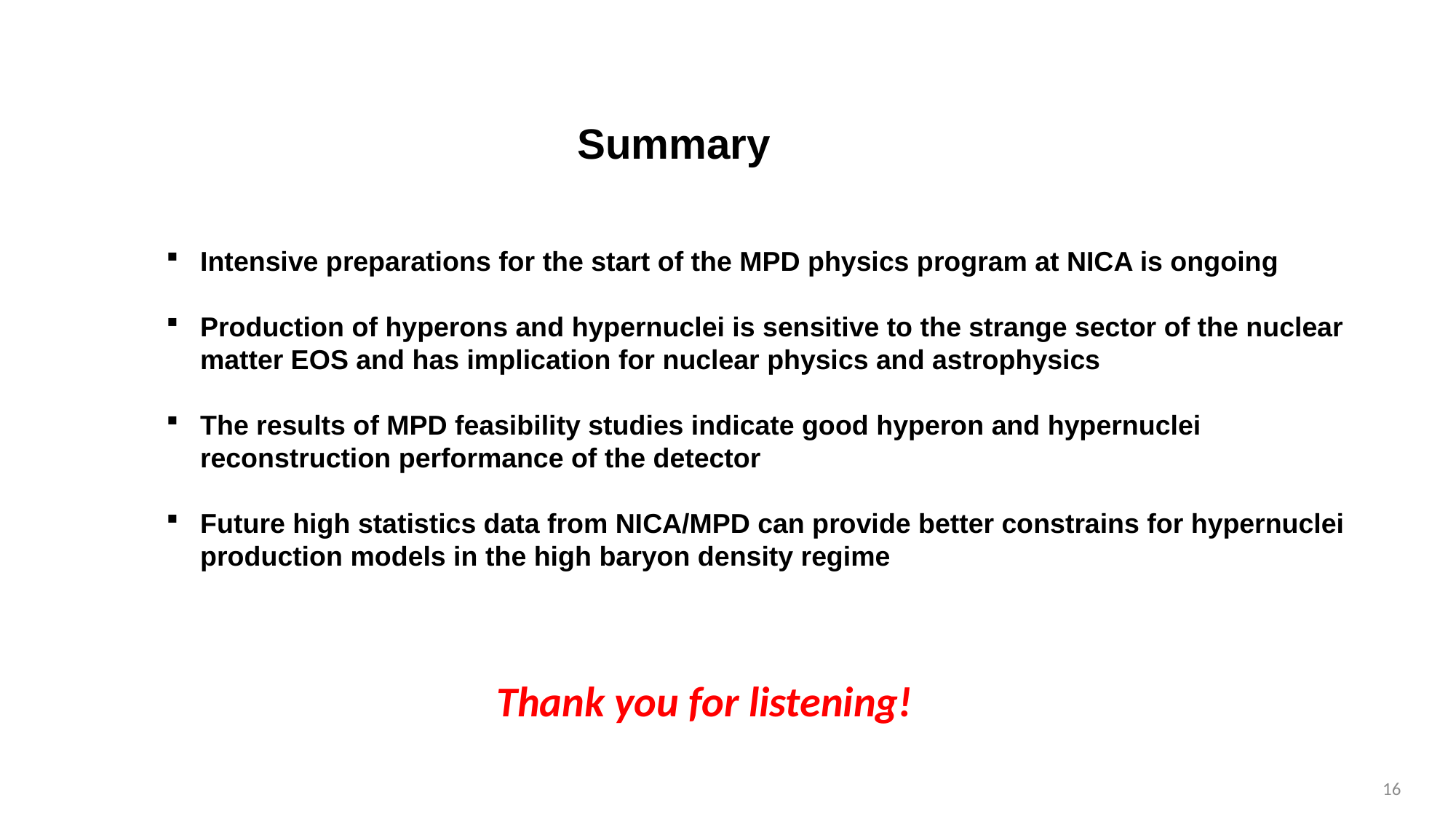

Summary
Intensive preparations for the start of the MPD physics program at NICA is ongoing

Production of hyperons and hypernuclei is sensitive to the strange sector of the nuclear matter EOS and has implication for nuclear physics and astrophysics

The results of MPD feasibility studies indicate good hyperon and hypernuclei reconstruction performance of the detector

Future high statistics data from NICA/MPD can provide better constrains for hypernuclei production models in the high baryon density regime

Thank you for listening!
16